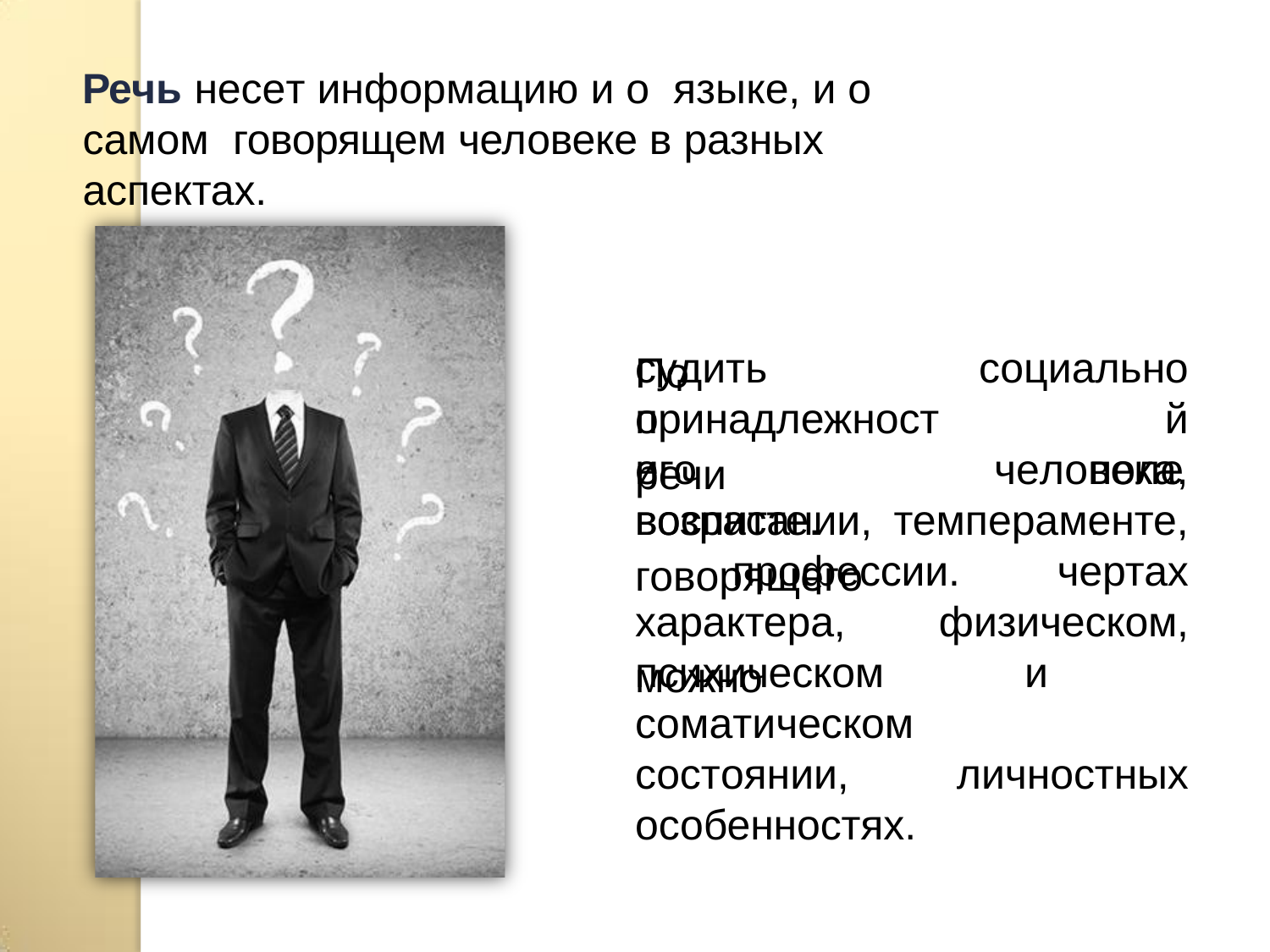

Речь несет информацию и о	языке, и о	самом  говорящем человеке в разных аспектах.

По	речи	говорящего	можно

судить	о
социальной
человека,
принадлежности
его	возрасте.
поле.
воспитании, темпераменте,  профессии. чертах характера,  физическом, психическом и  соматическом	состоянии,  личностных особенностях.